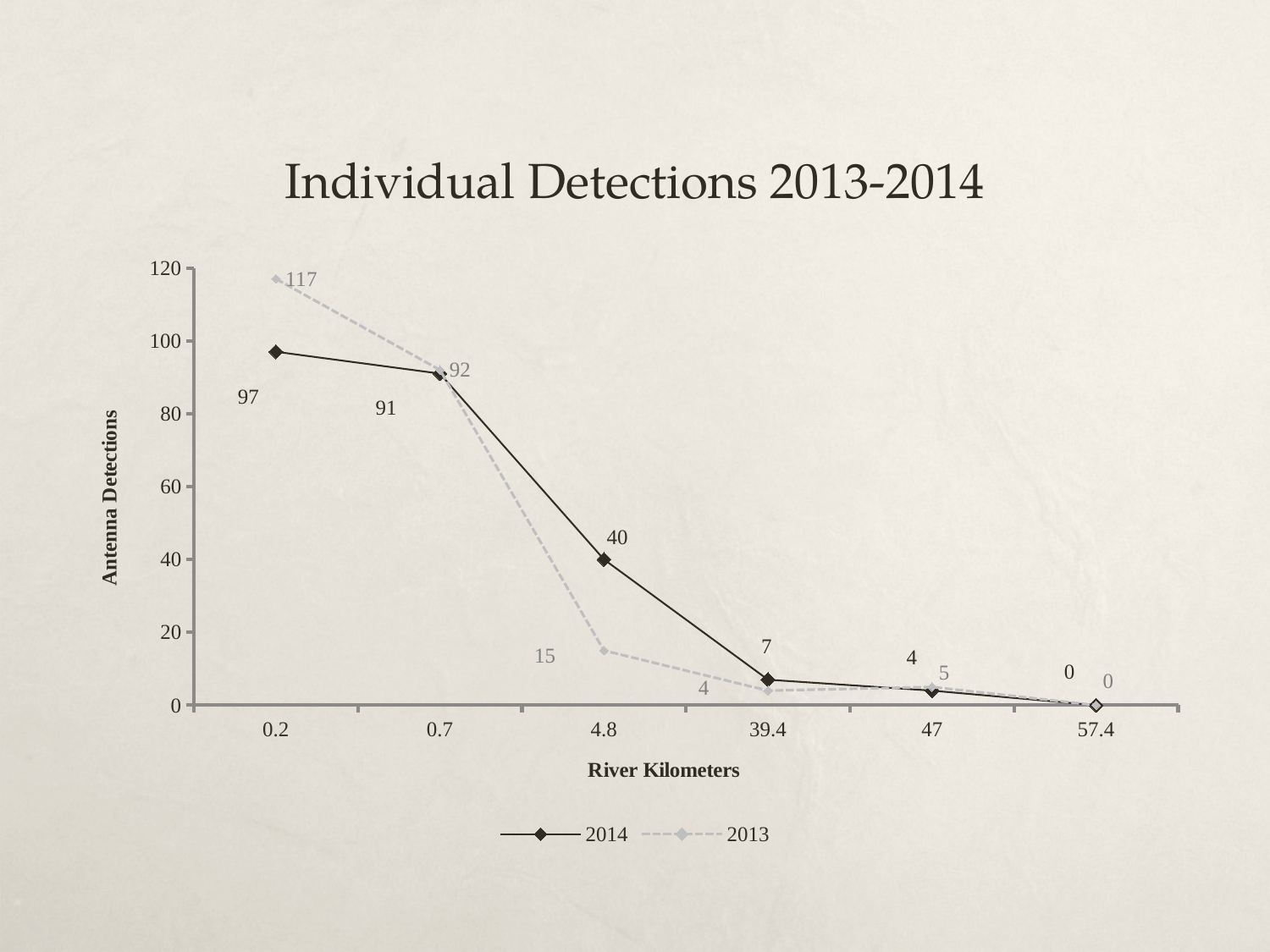

# Individual Detections 2013-2014

### Chart

| Category |  |  |
|---|---|---|
| 0.2 | 97.0 | 117.0 |
| 0.7 | 91.0 | 92.0 |
| 4.8 | 40.0 | 15.0 |
| 39.4 | 7.0 | 4.0 |
| 47.0 | 4.0 | 5.0 |
| 57.4 | 0.0 | 0.0 |